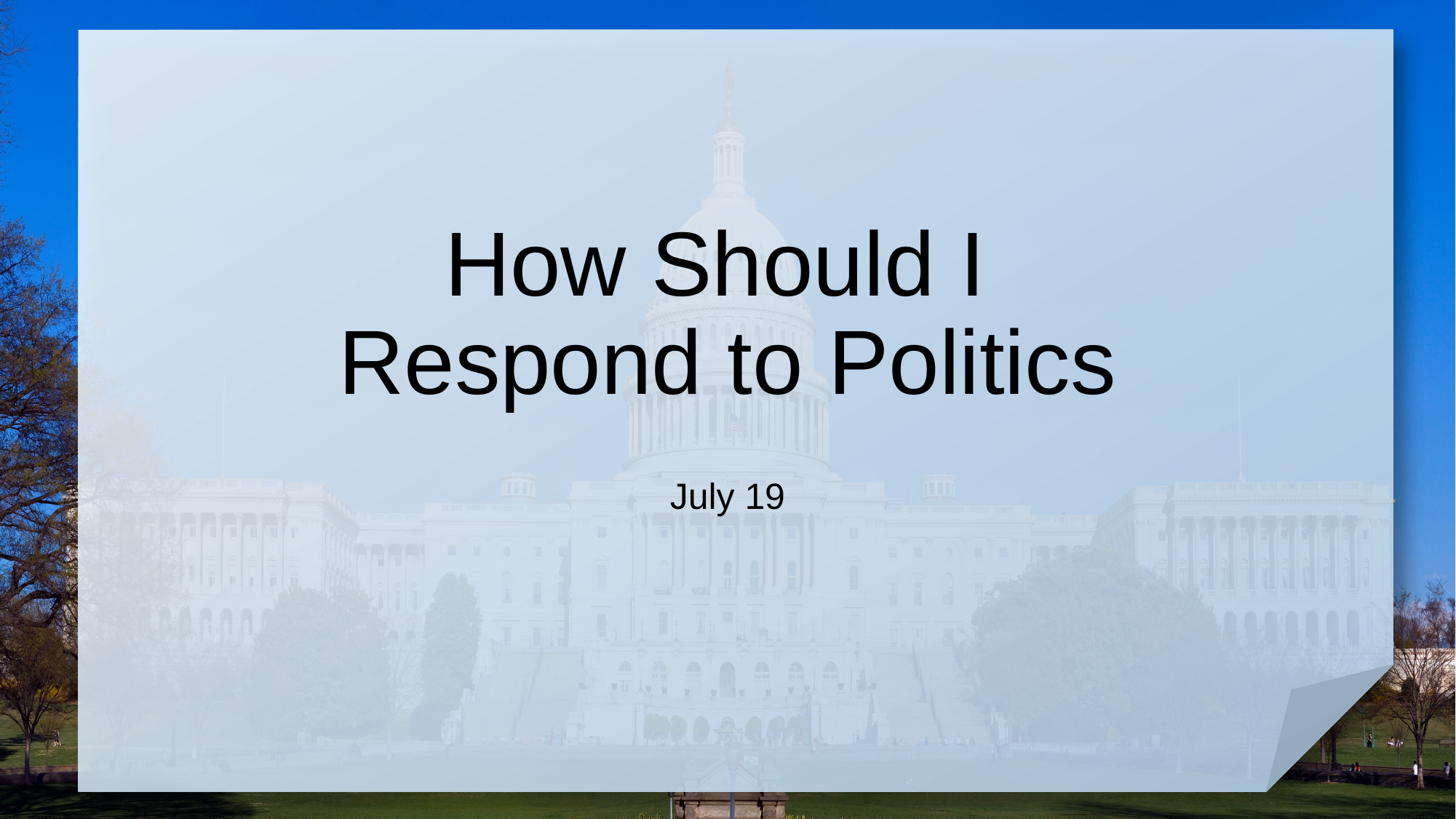

# How Should I Respond to Politics
July 19